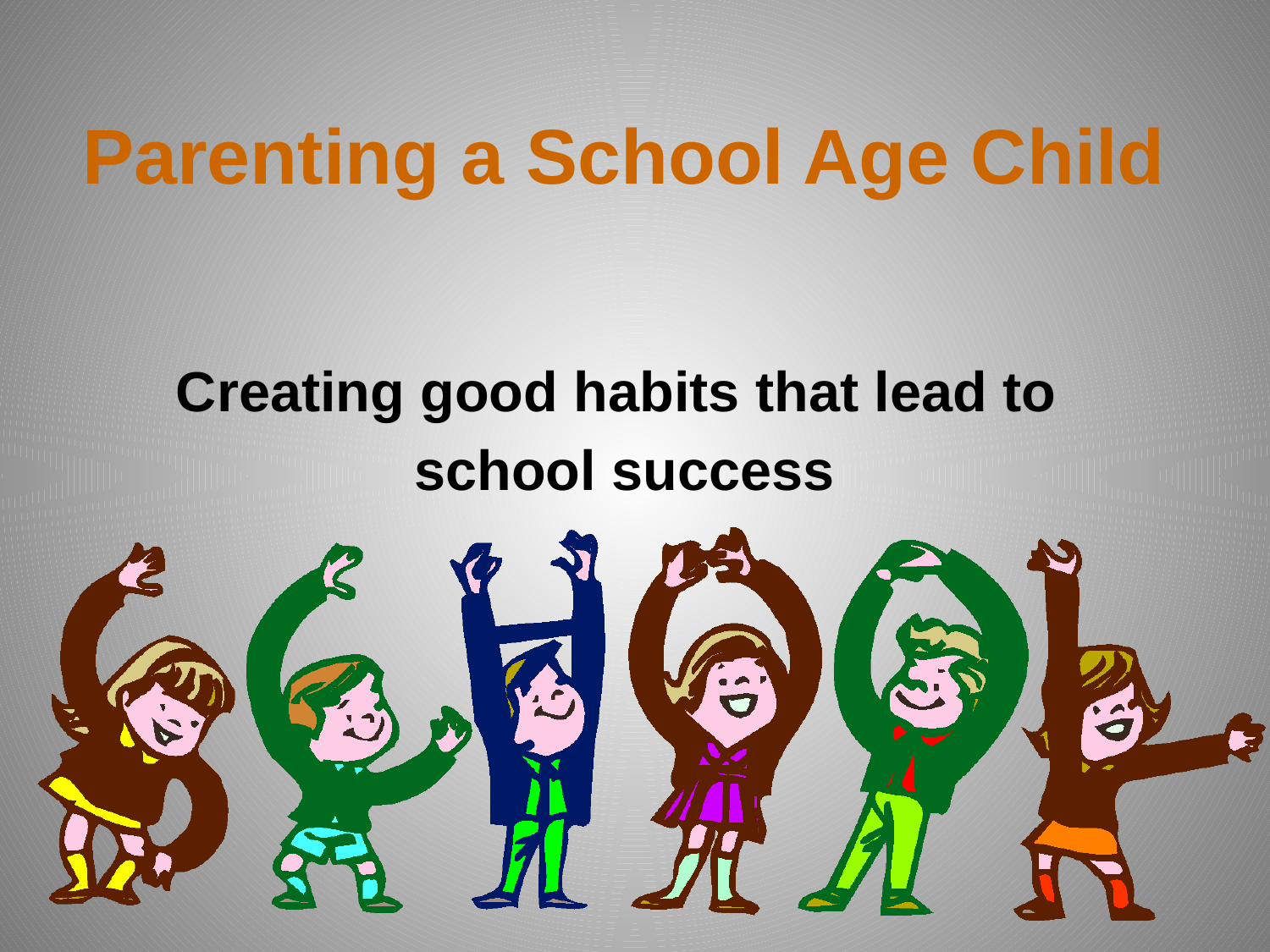

# Parenting a School Age Child
Creating good habits that lead to
school success